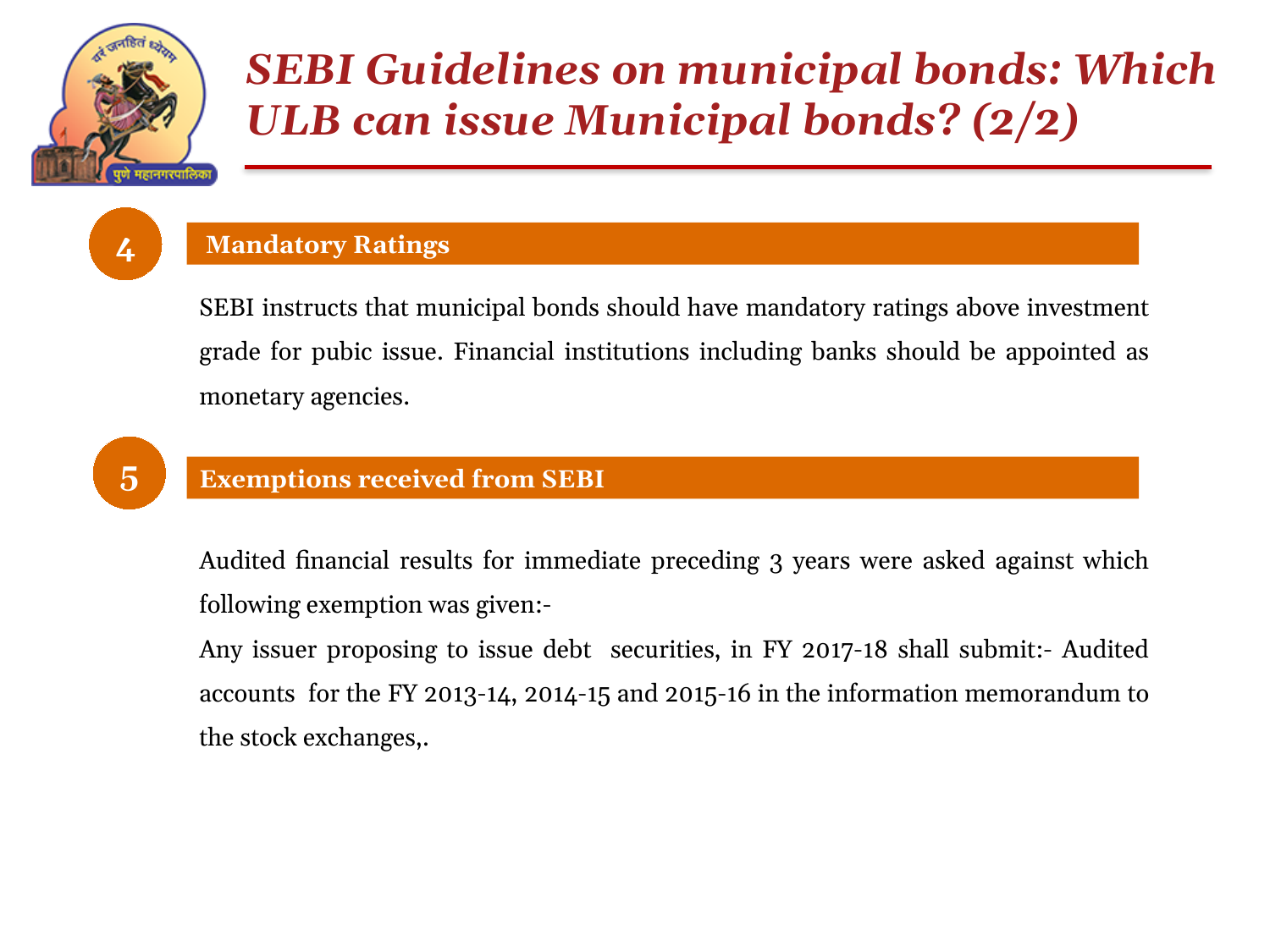

# SEBI Guidelines on municipal bonds: Which ULB can issue Municipal bonds? (2/2)
4
 Mandatory Ratings
SEBI instructs that municipal bonds should have mandatory ratings above investment grade for pubic issue. Financial institutions including banks should be appointed as monetary agencies.
5
Exemptions received from SEBI
Audited financial results for immediate preceding 3 years were asked against which following exemption was given:-
Any issuer proposing to issue debt  securities, in FY 2017-18 shall submit:- Audited accounts  for the FY 2013-14, 2014-15 and 2015-16 in the information memorandum to the stock exchanges,.